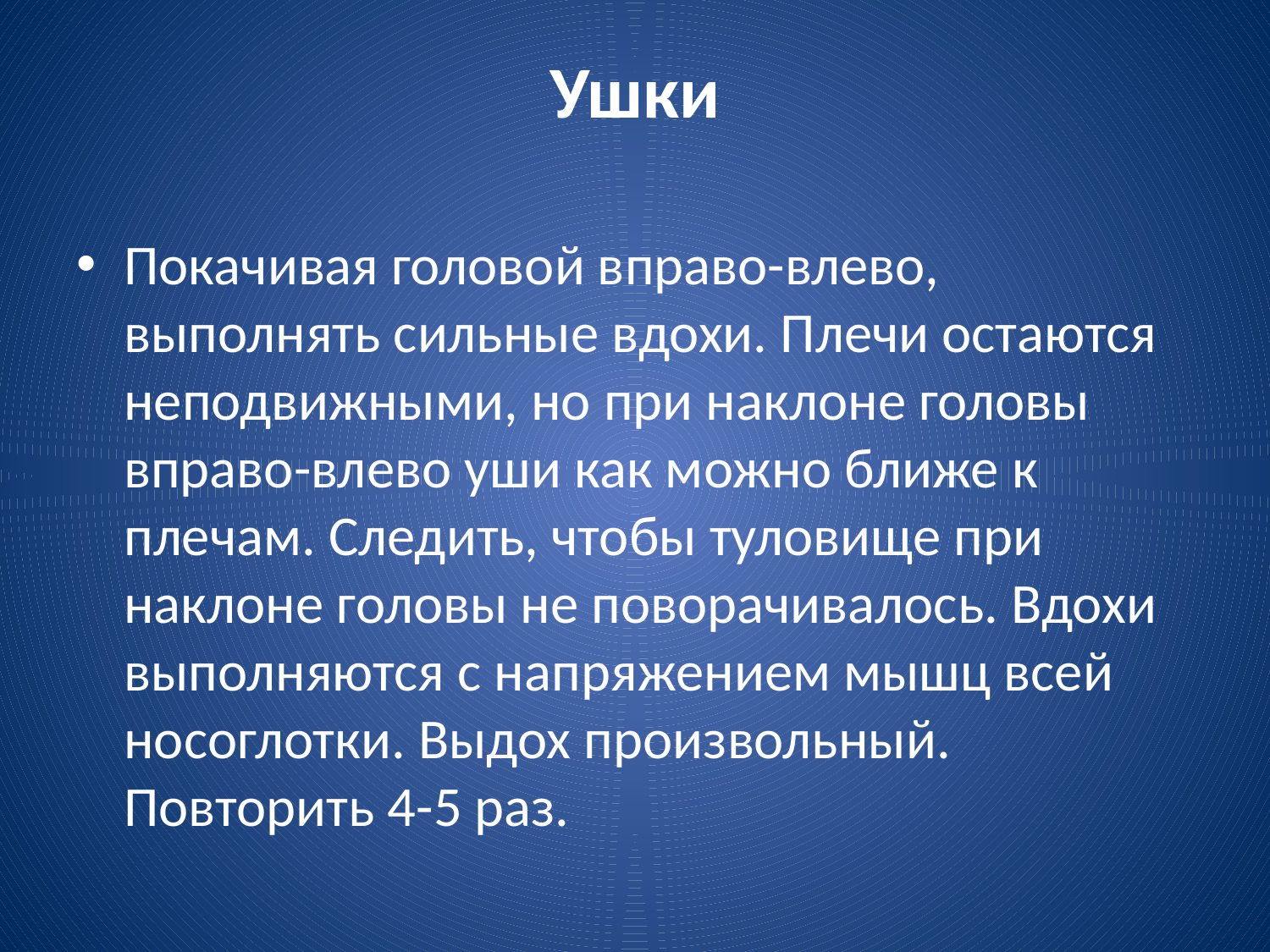

# Ушки
Покачивая головой вправо-влево, выполнять сильные вдохи. Плечи остаются неподвижными, но при наклоне головы вправо-влево уши как можно ближе к плечам. Следить, чтобы туловище при наклоне головы не поворачивалось. Вдохи выполняются с напряжением мышц всей носоглотки. Выдох произвольный.      Повторить 4-5 раз.